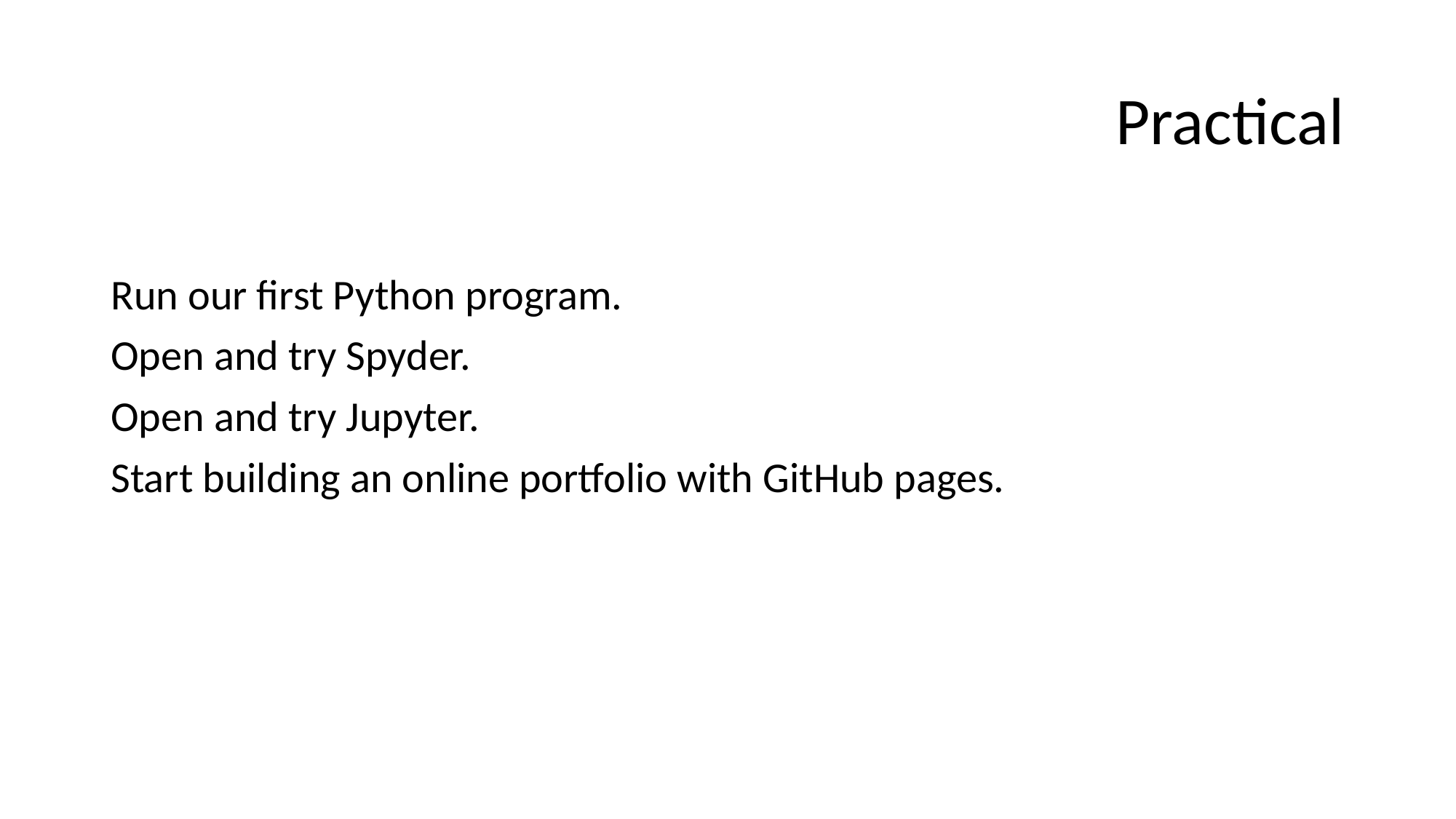

# Practical
Run our first Python program.
Open and try Spyder.
Open and try Jupyter.
Start building an online portfolio with GitHub pages.